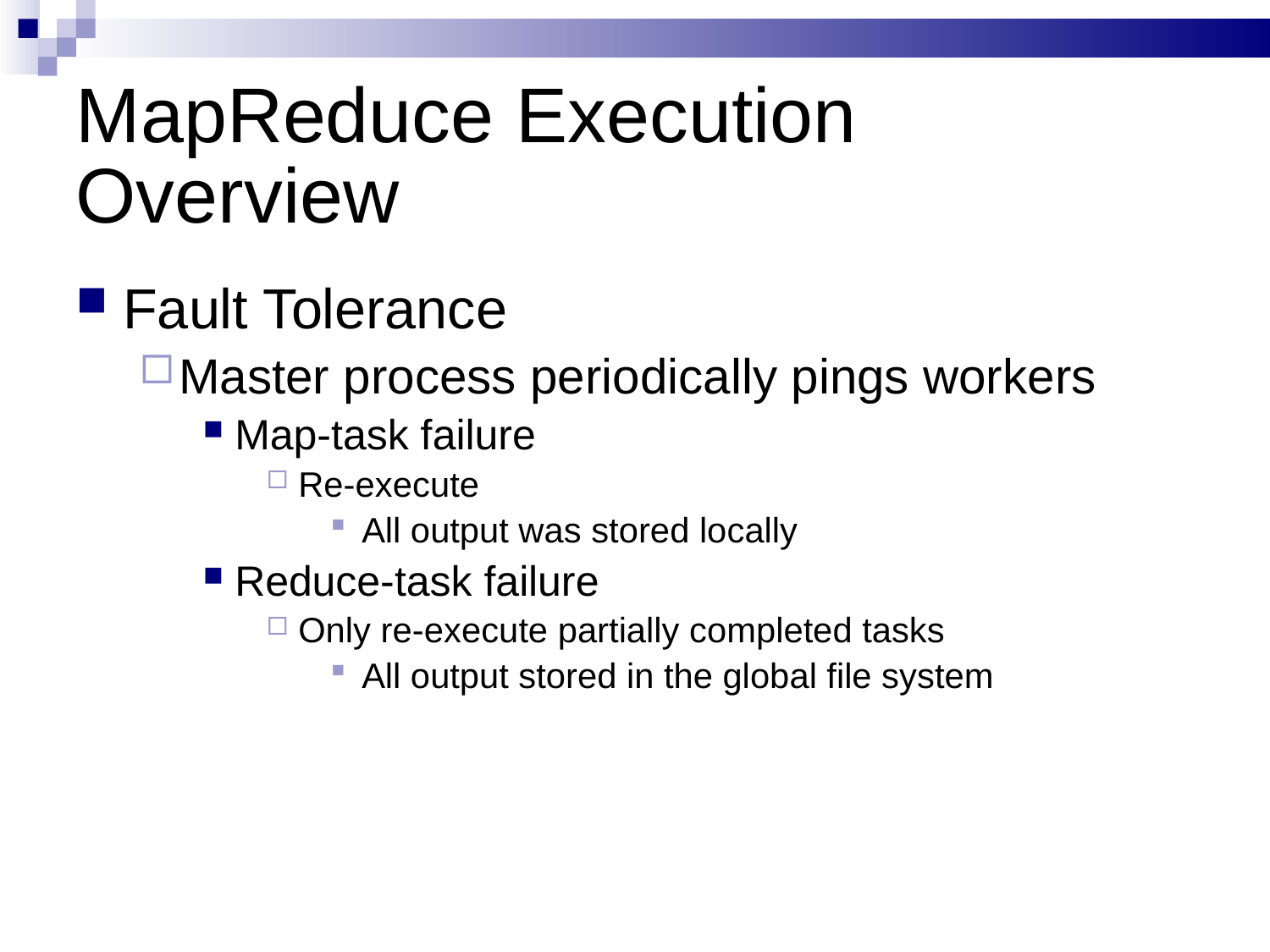

# MapReduce Execution Overview
Fault Tolerance
Master process periodically pings workers
Map-task failure
Re-execute
All output was stored locally
Reduce-task failure
Only re-execute partially completed tasks
All output stored in the global file system